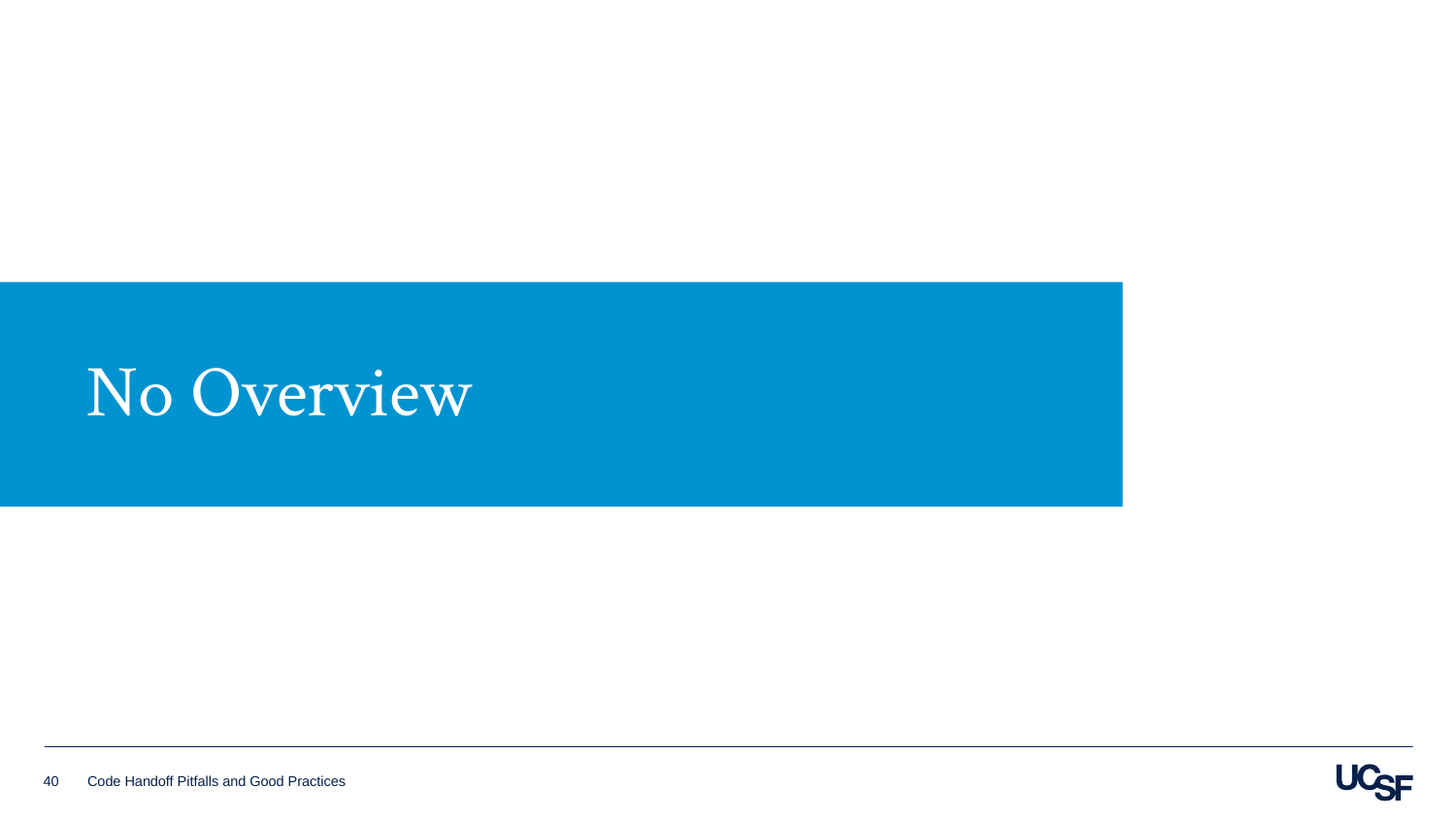

# No Overview
40
Code Handoff Pitfalls and Good Practices